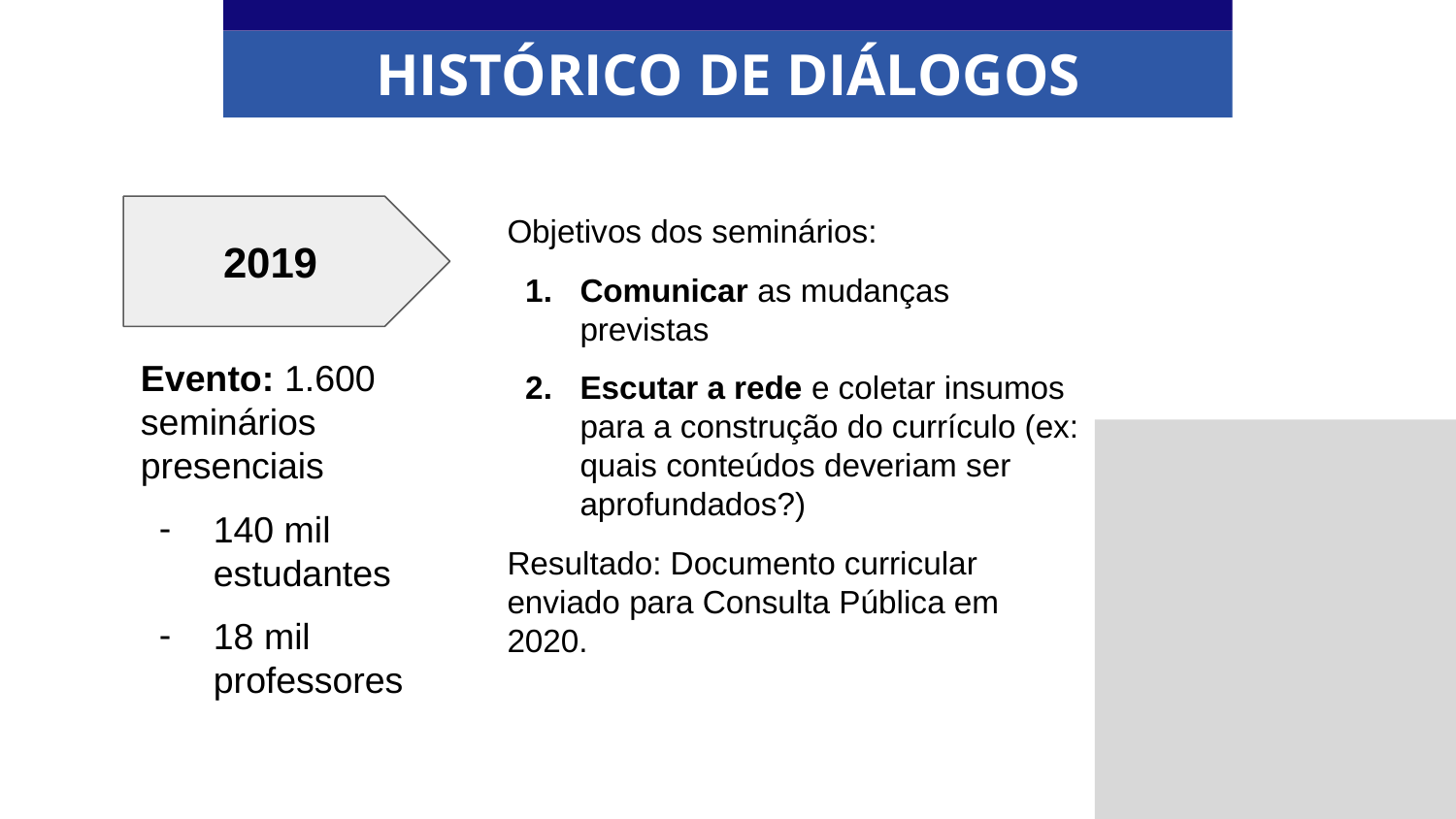

HISTÓRICO DE DIÁLOGOS
2019
Objetivos dos seminários:
Comunicar as mudanças previstas
Escutar a rede e coletar insumos para a construção do currículo (ex: quais conteúdos deveriam ser aprofundados?)
Resultado: Documento curricular enviado para Consulta Pública em 2020.
Evento: 1.600 seminários presenciais
140 mil estudantes
18 mil professores